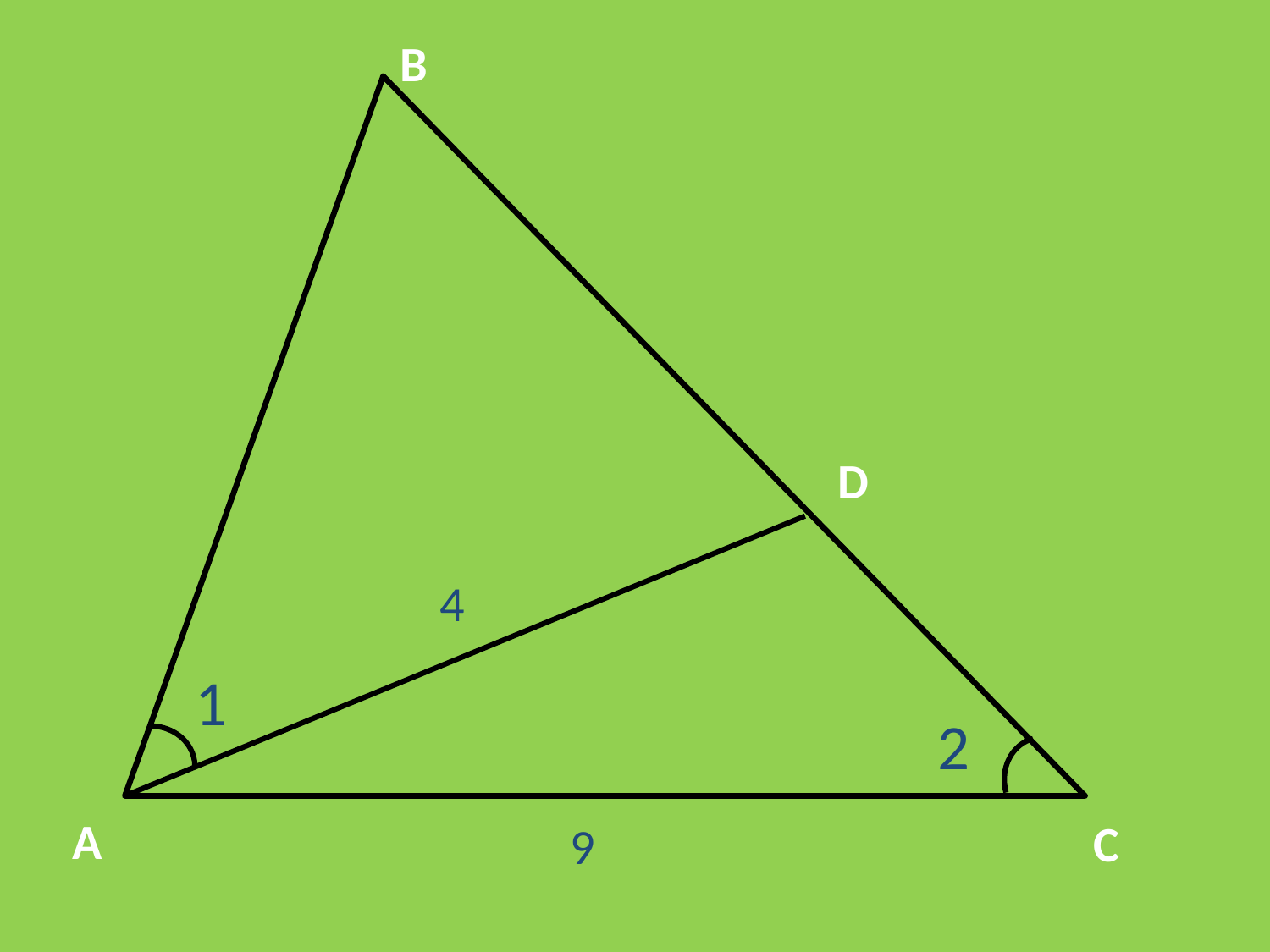

B

D
4
1
2

A
C
9